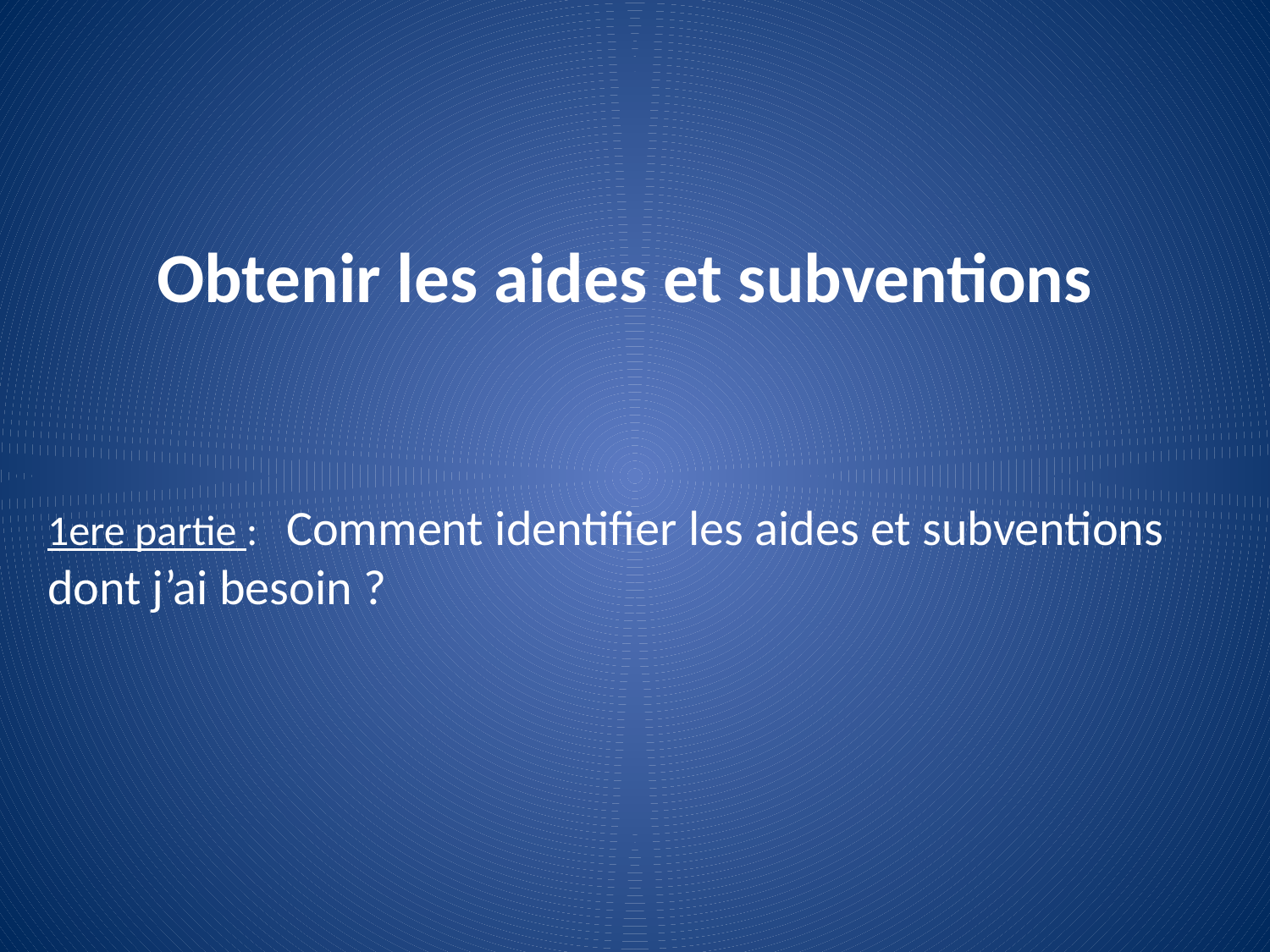

Obtenir les aides et subventions

1ere partie :   Comment identifier les aides et subventions dont j’ai besoin ?